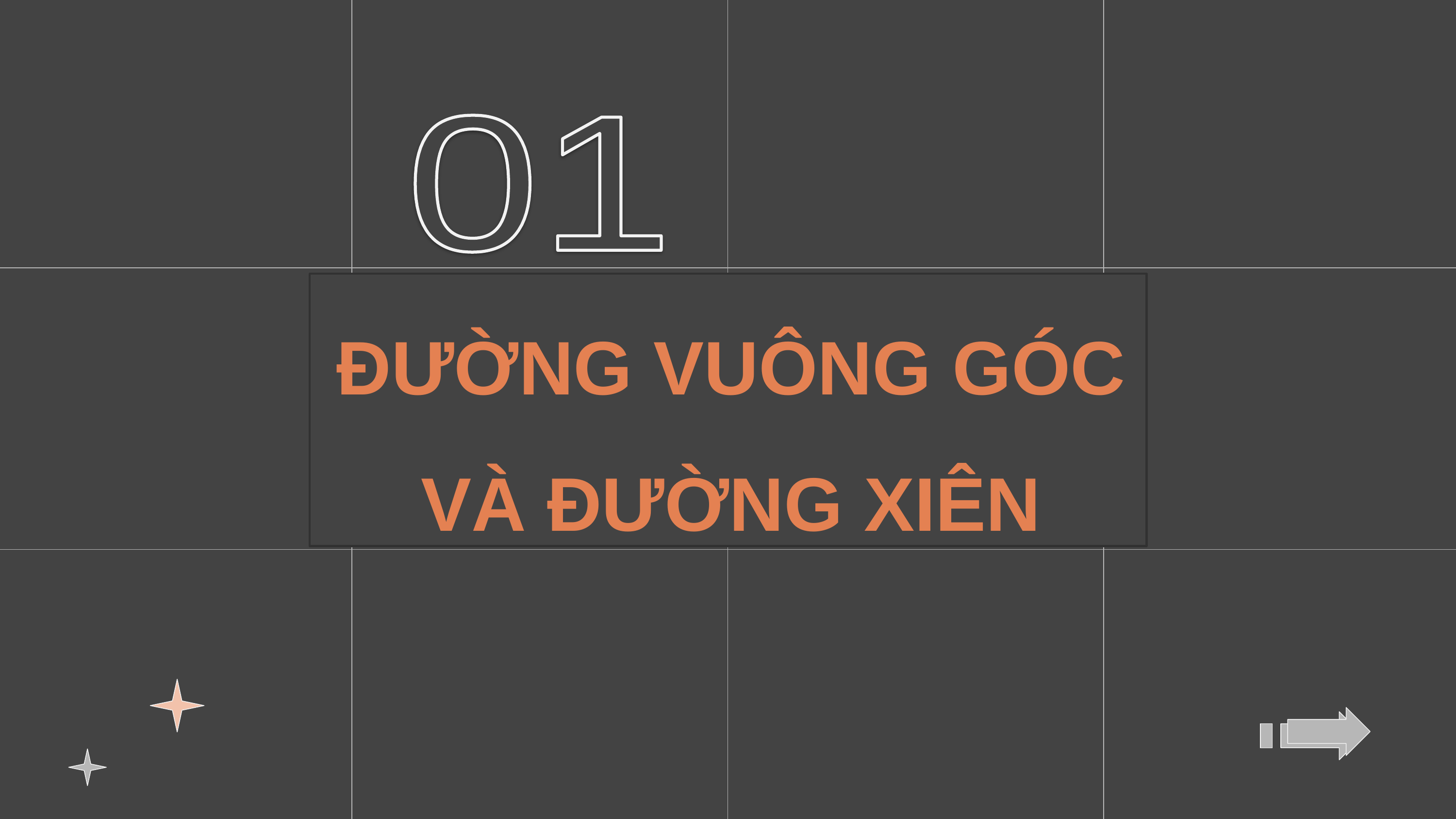

01
ĐƯỜNG VUÔNG GÓC VÀ ĐƯỜNG XIÊN